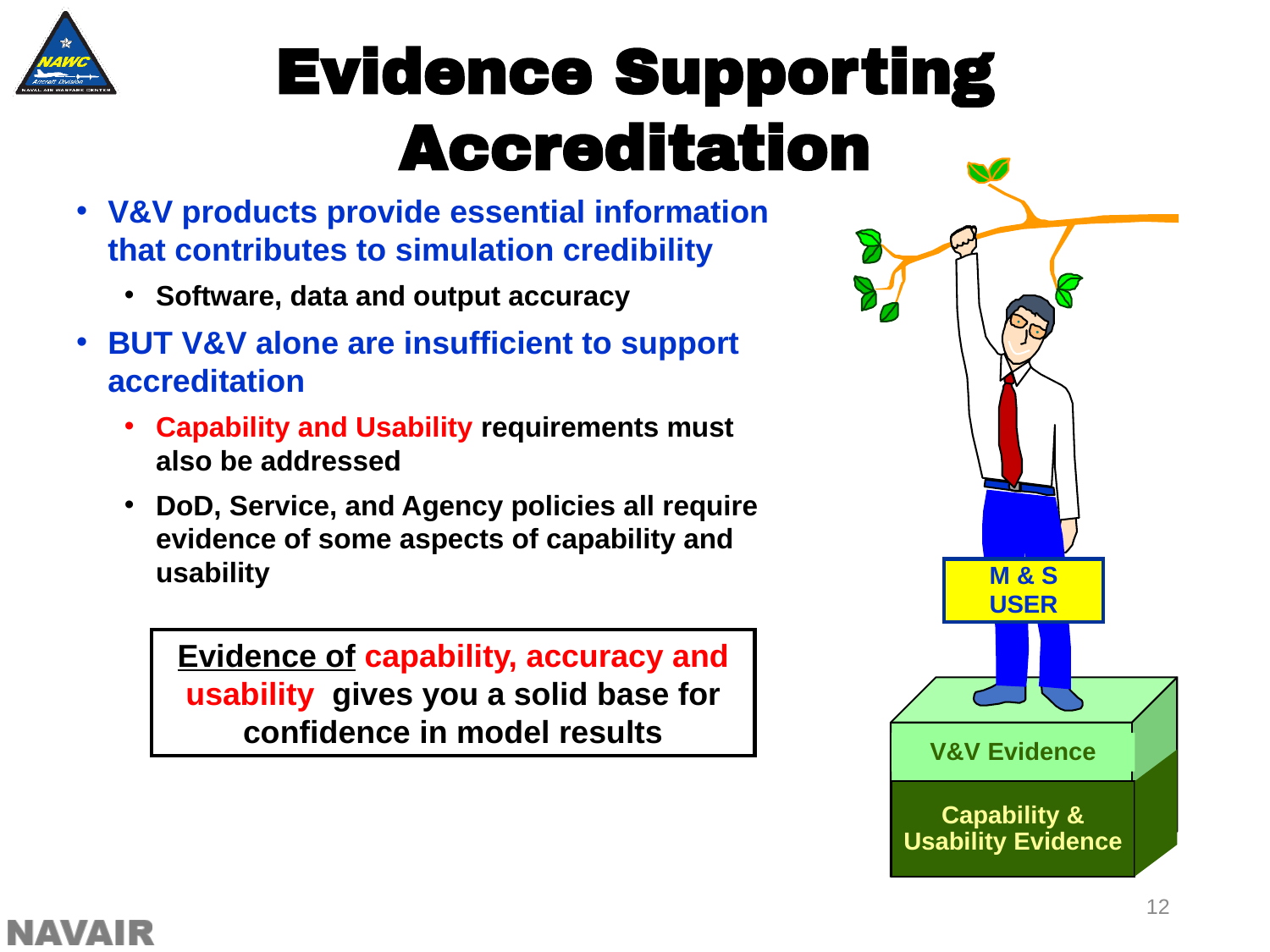

Evidence Supporting Accreditation

M & S
USER

V&V Evidence
Capability & Usability Evidence

V&V products provide essential information that contributes to simulation credibility
Software, data and output accuracy
BUT V&V alone are insufficient to support accreditation
Capability and Usability requirements must also be addressed
DoD, Service, and Agency policies all require evidence of some aspects of capability and usability
Evidence of capability, accuracy and usability  gives you a solid base for confidence in model results
12